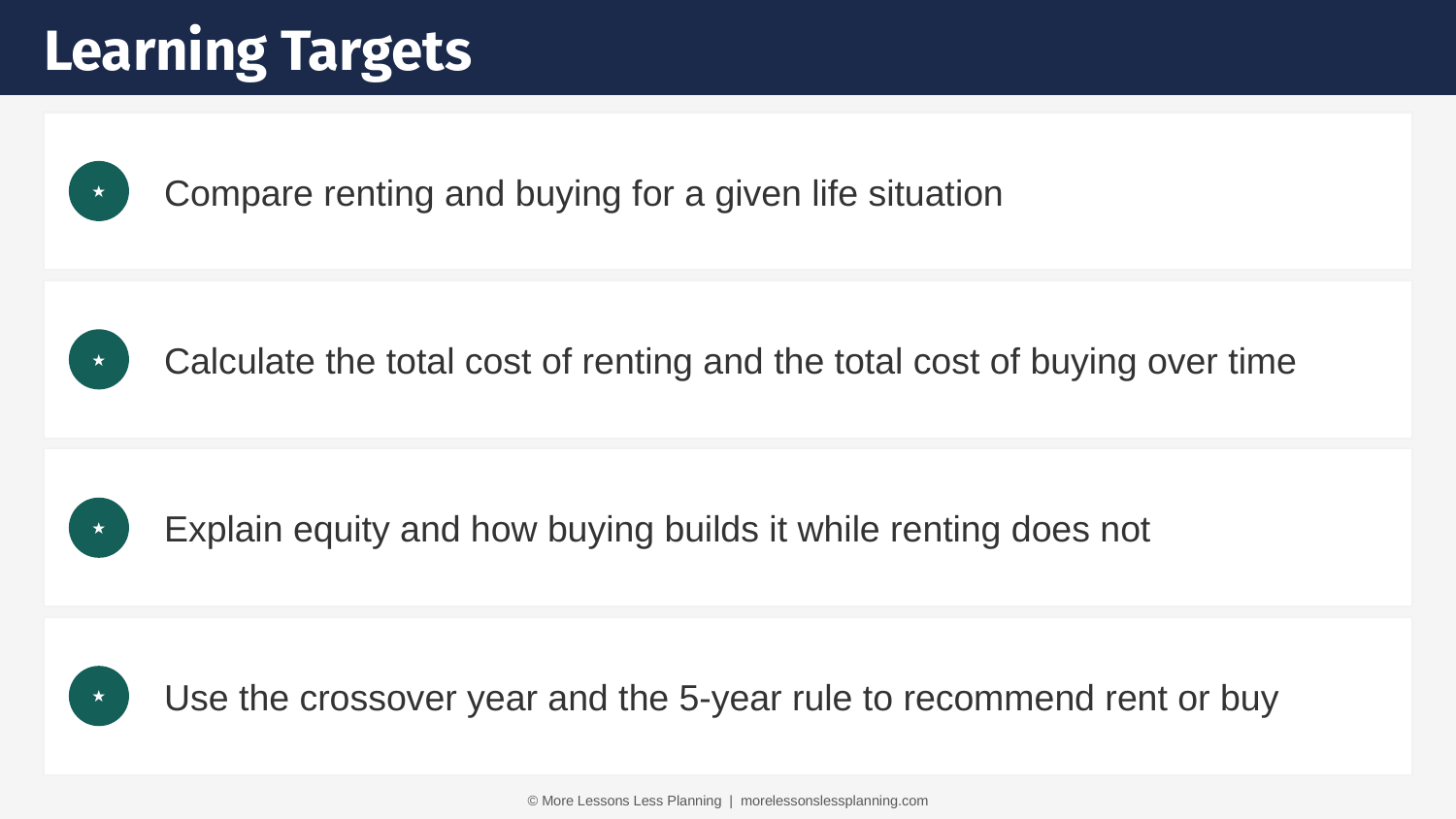

Learning Targets

Compare renting and buying for a given life situation

★

Calculate the total cost of renting and the total cost of buying over time

★

Explain equity and how buying builds it while renting does not

★

Use the crossover year and the 5-year rule to recommend rent or buy

★
© More Lessons Less Planning  |  morelessonslessplanning.com